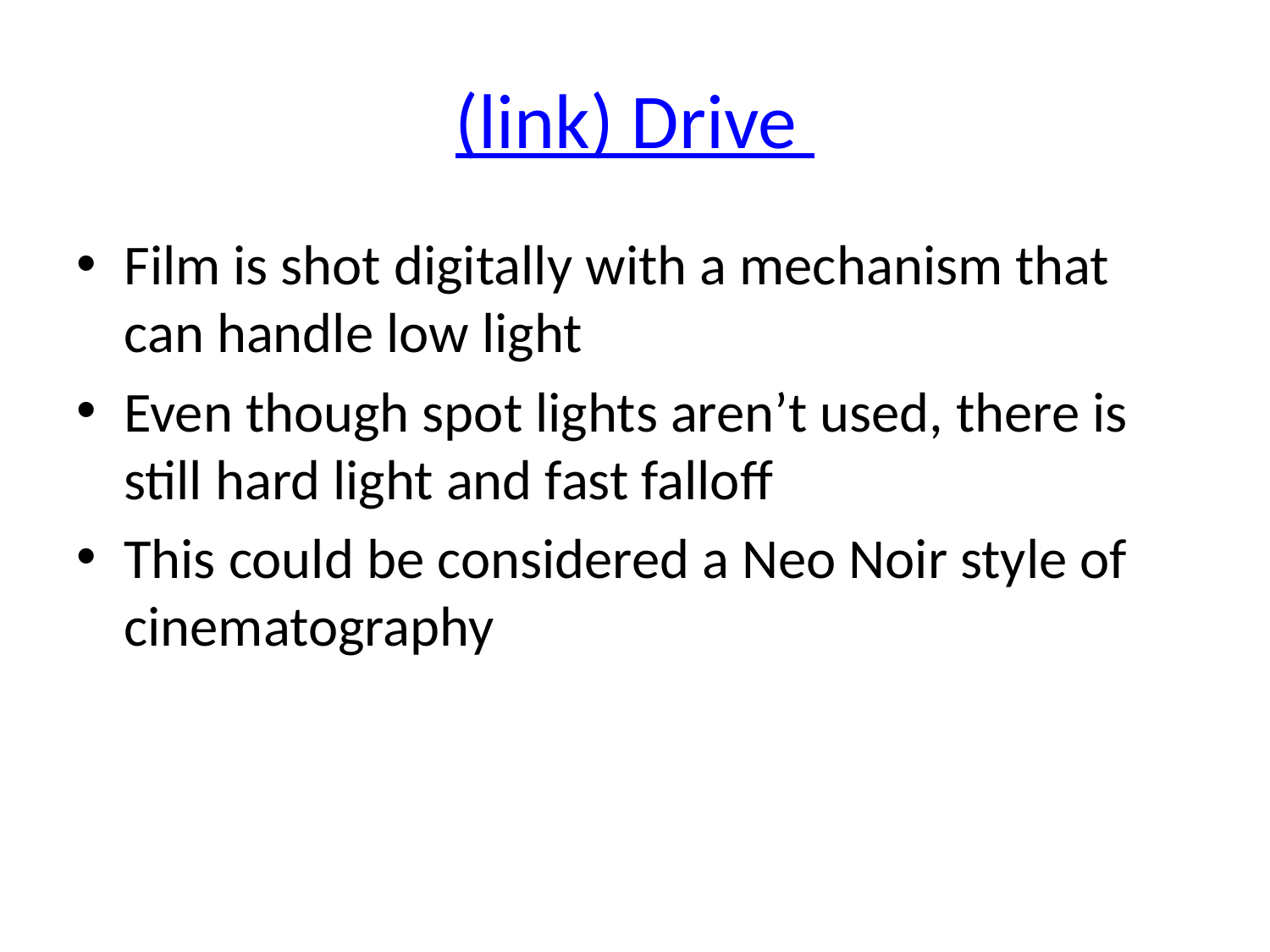

# (link) Drive
Film is shot digitally with a mechanism that can handle low light
Even though spot lights aren’t used, there is still hard light and fast falloff
This could be considered a Neo Noir style of cinematography